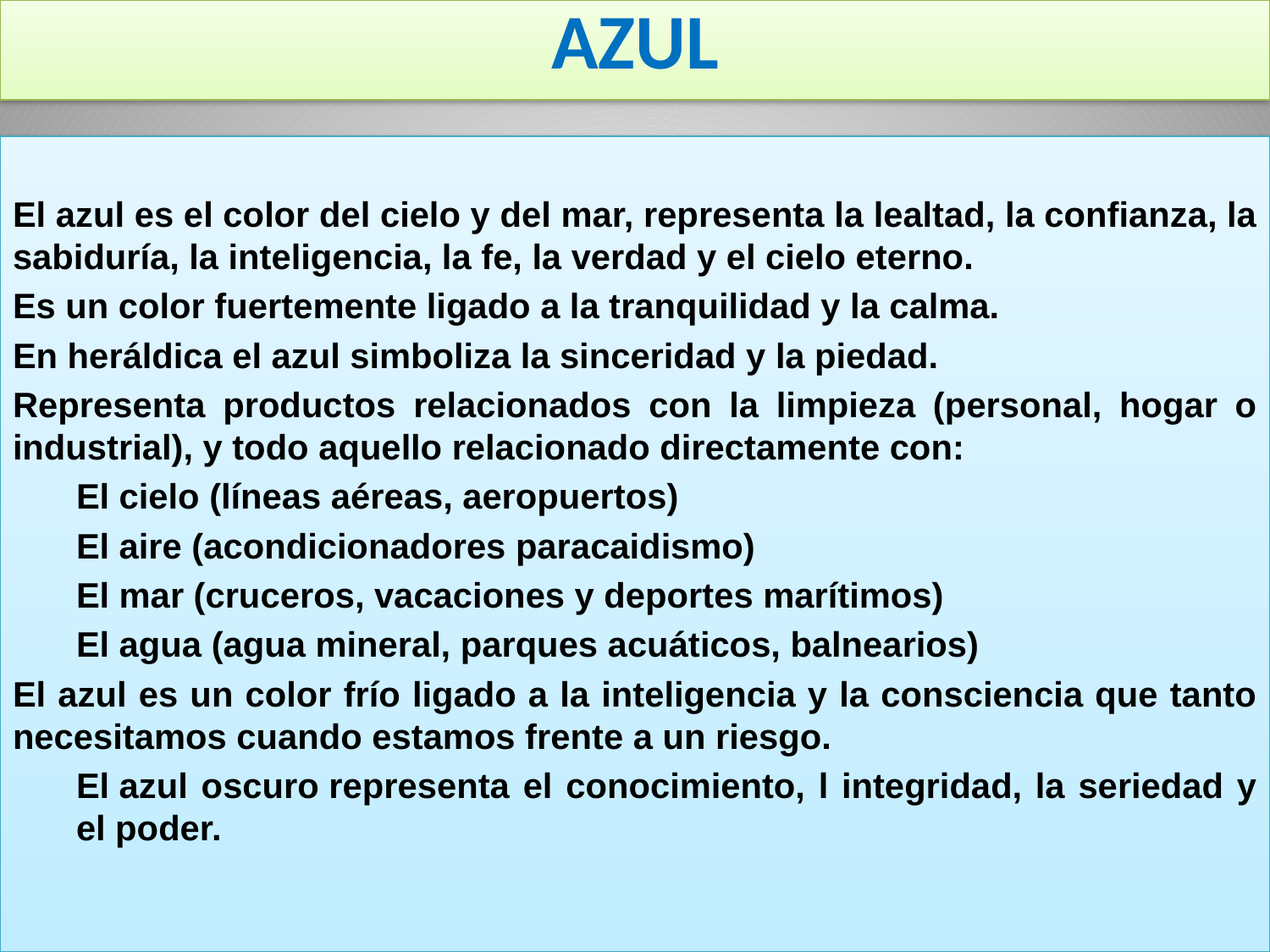

# AZUL

El azul es el color del cielo y del mar, representa la lealtad, la confianza, la sabiduría, la inteligencia, la fe, la verdad y el cielo eterno.
Es un color fuertemente ligado a la tranquilidad y la calma.
En heráldica el azul simboliza la sinceridad y la piedad.
Representa productos relacionados con la limpieza (personal, hogar o industrial), y todo aquello relacionado directamente con:
El cielo (líneas aéreas, aeropuertos)
El aire (acondicionadores paracaidismo)
El mar (cruceros, vacaciones y deportes marítimos)
El agua (agua mineral, parques acuáticos, balnearios)
El azul es un color frío ligado a la inteligencia y la consciencia que tanto necesitamos cuando estamos frente a un riesgo.
El azul oscuro representa el conocimiento, l integridad, la seriedad y el poder.